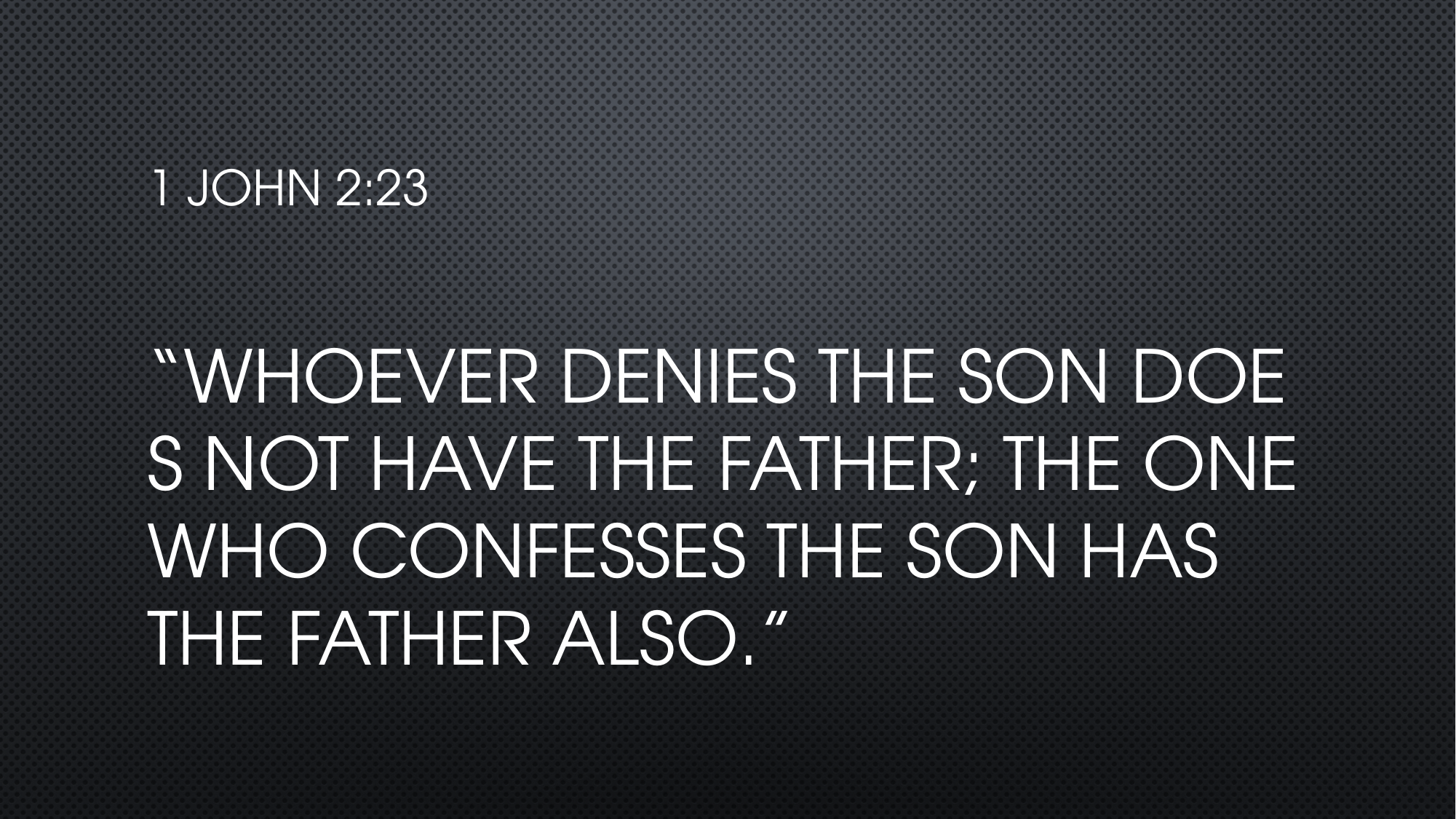

# 1 John 2:23
“Whoever denies the Son does not have the Father; the one who confesses the Son has the Father also.”